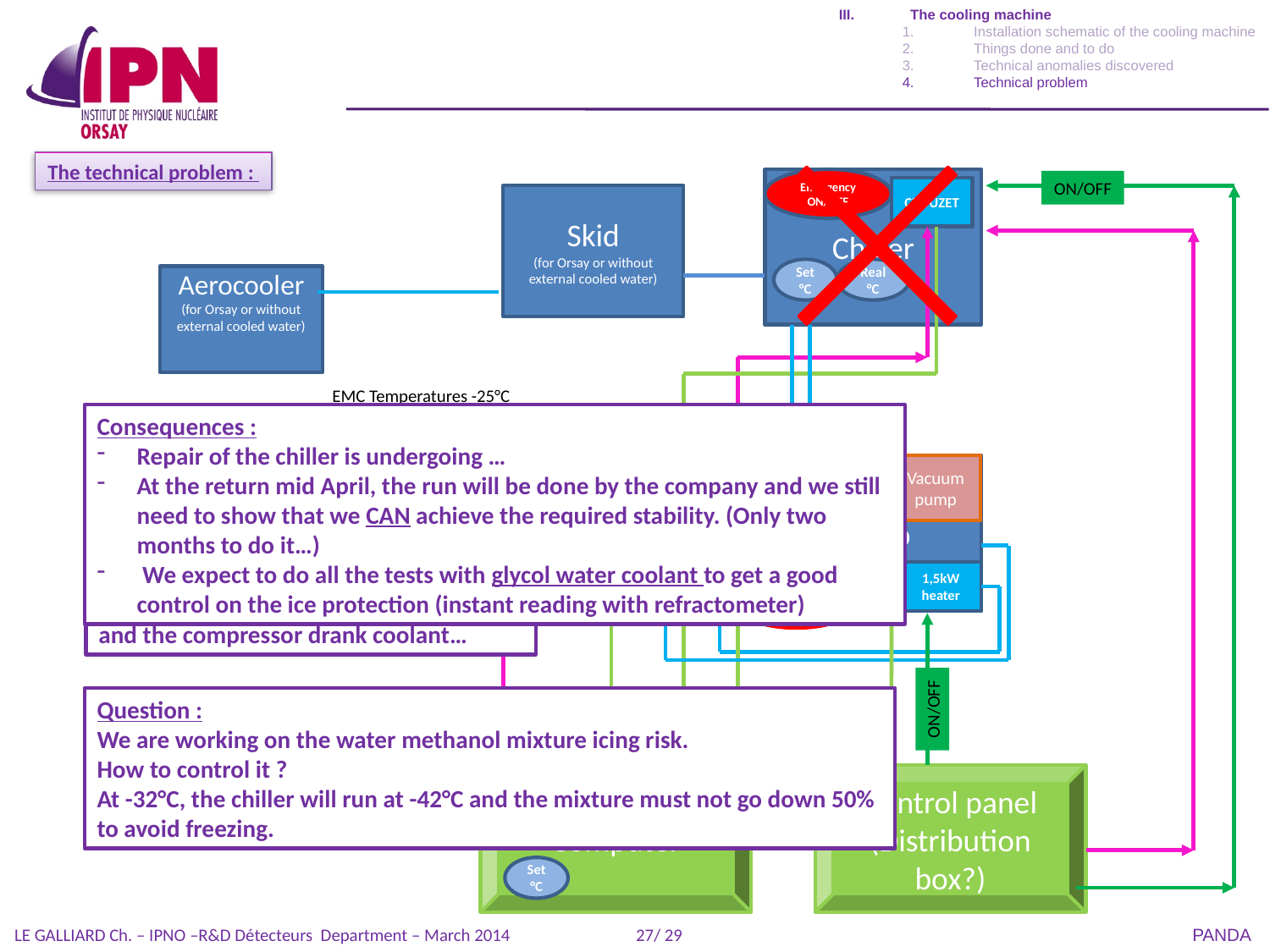

The cooling machine
Installation schematic of the cooling machine
Things done and to do
Technical anomalies discovered
Technical problem

The technical problem :
Chiller
Emergency ON/OFF
ON/OFF
CROUZET
Skid
(for Orsay or without external cooled water)
Set °C
Real °C
Aerocooler
(for Orsay or without external cooled water)

EMC Temperatures -25°C
Consequences :
Repair of the chiller is undergoing …
At the return mid April, the run will be done by the company and we still need to show that we CAN achieve the required stability. (Only two months to do it…)
 We expect to do all the tests with glycol water coolant to get a good control on the ice protection (instant reading with refractometer)
Due to :
a bad user manual
a lack of security in the ice risk (even with water coolant  at 10°C) because the flow meter protection foreseen in the study is not enough
ECAL detector

Temp. EMC inlet
(security -40°C)
Vacuum pump
Pump
Pump ON
Remote control

Manometer

Flowmeter
1,5kW heater
⇒ The heat exchanger exploded locally
and the compressor drank coolant…
Question :
We are working on the water methanol mixture icing risk.
How to control it ?
At -32°C, the chiller will run at -42°C and the mixture must not go down 50% to avoid freezing.
ON/OFF
Computer
RS485 connection
Control panel
(Distribution box?)
EMC °C
EMC inlet °C
Set °C